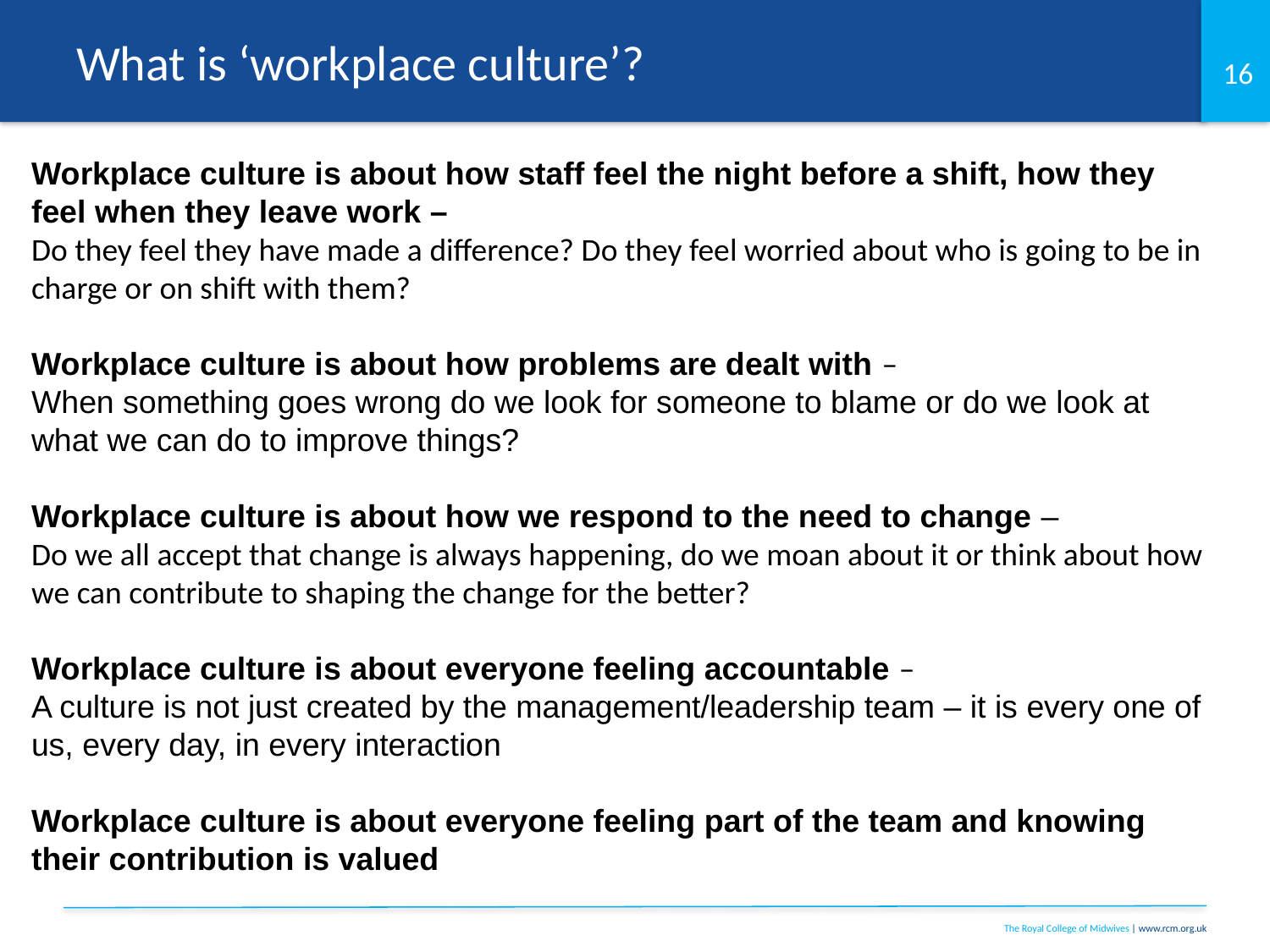

# What is ‘workplace culture’?
Workplace culture is about how staff feel the night before a shift, how they feel when they leave work –
Do they feel they have made a difference? Do they feel worried about who is going to be in charge or on shift with them?

Workplace culture is about how problems are dealt with –
When something goes wrong do we look for someone to blame or do we look at what we can do to improve things?

Workplace culture is about how we respond to the need to change –
Do we all accept that change is always happening, do we moan about it or think about how we can contribute to shaping the change for the better?

Workplace culture is about everyone feeling accountable –
A culture is not just created by the management/leadership team – it is every one of us, every day, in every interaction

Workplace culture is about everyone feeling part of the team and knowing their contribution is valued